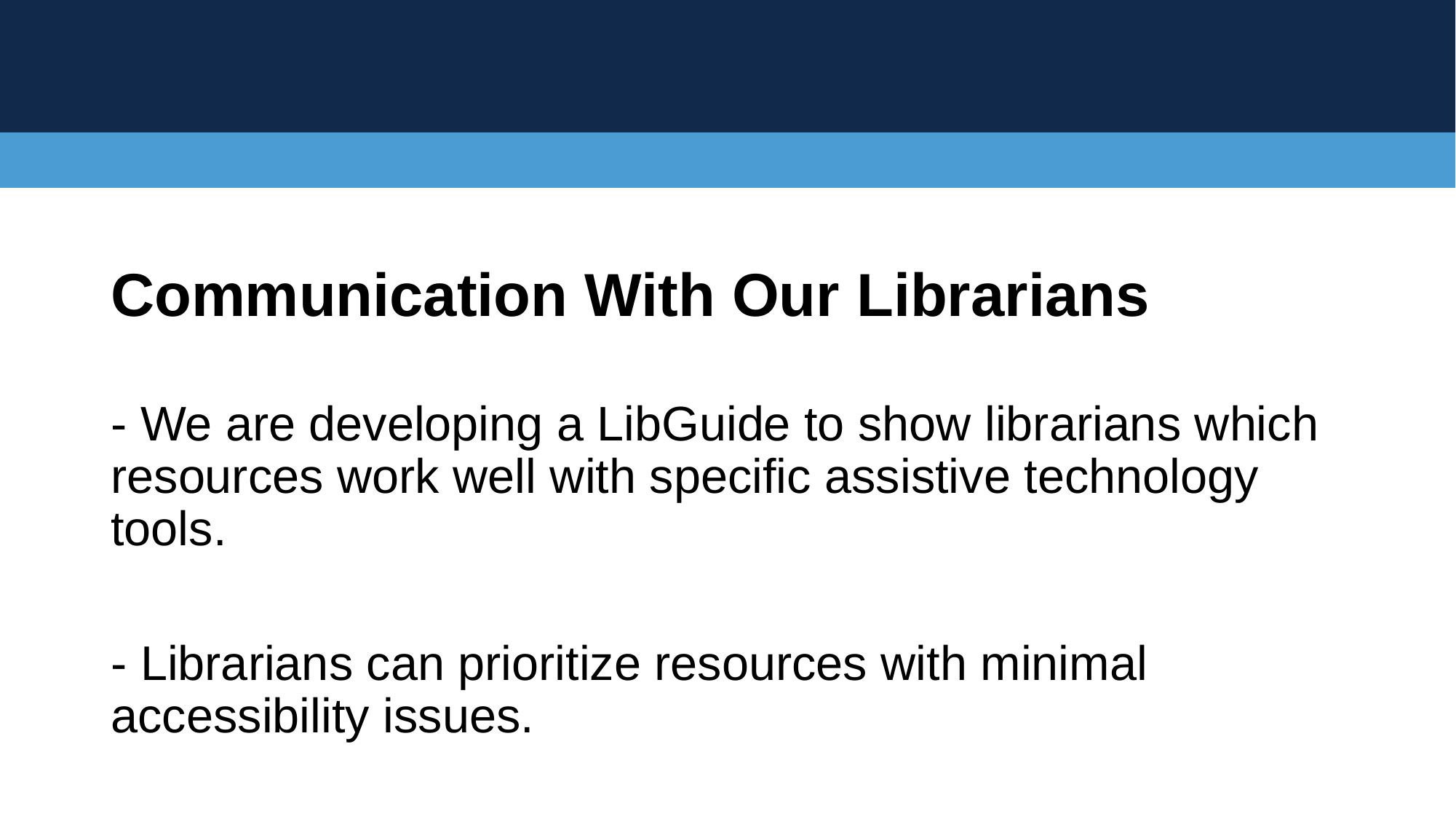

# Communication With Our Librarians
- We are developing a LibGuide to show librarians which resources work well with specific assistive technology tools.

- Librarians can prioritize resources with minimal accessibility issues.